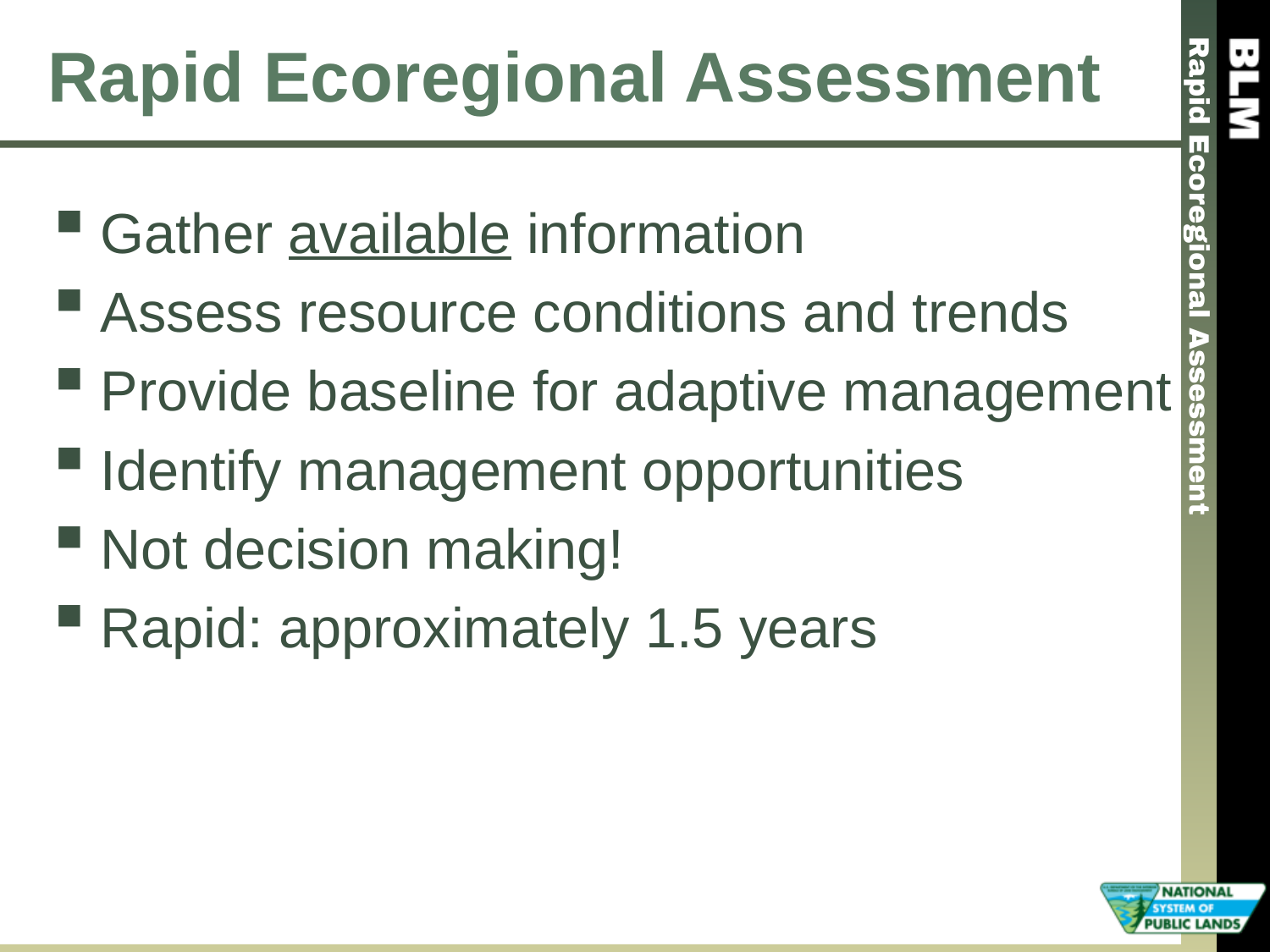

# Rapid Ecoregional Assessment
Gather available information
Assess resource conditions and trends
Provide baseline for adaptive management
Identify management opportunities
Not decision making!
Rapid: approximately 1.5 years